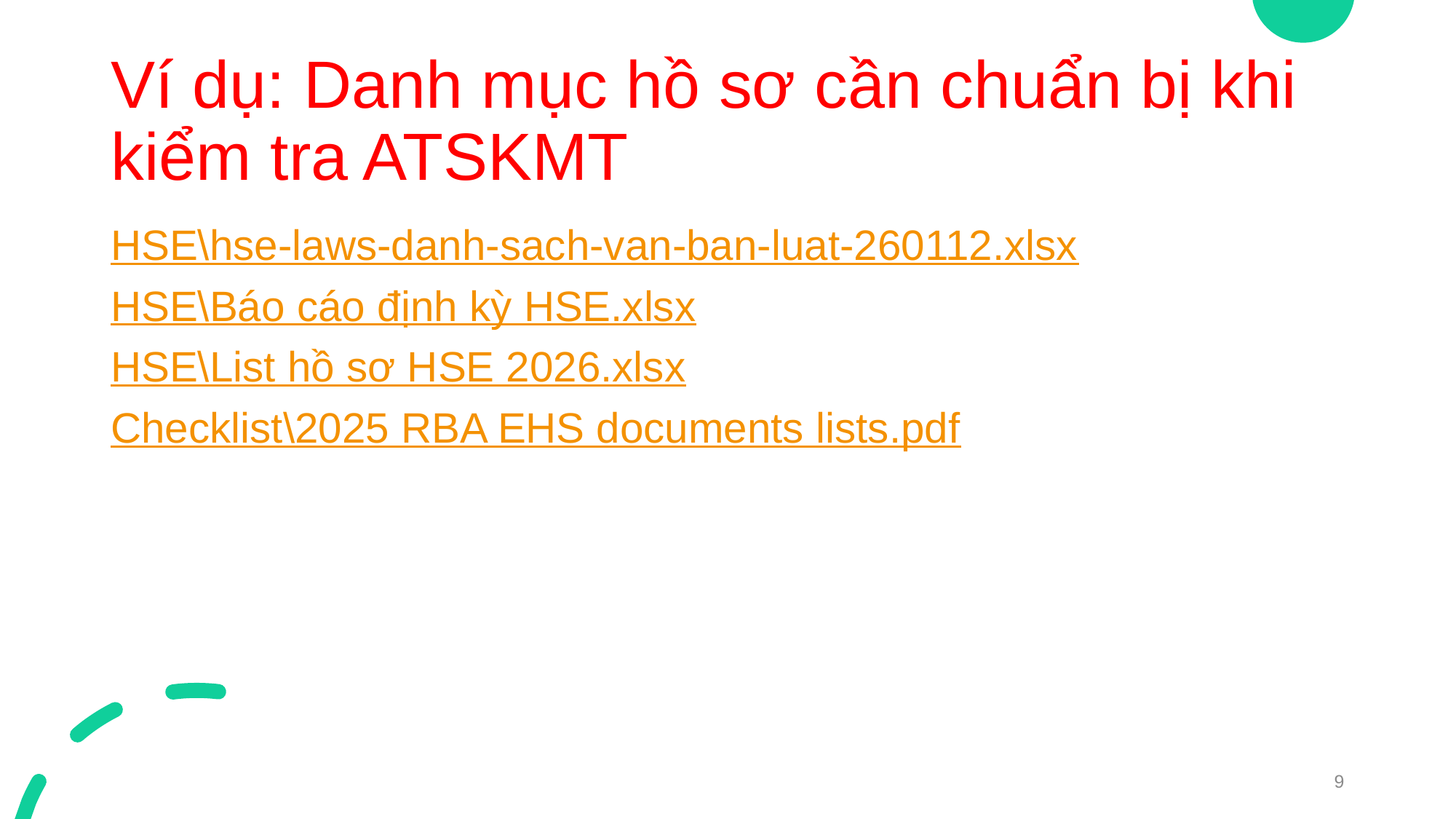

# Ví dụ: Danh mục hồ sơ cần chuẩn bị khi kiểm tra ATSKMT
HSE\hse-laws-danh-sach-van-ban-luat-260112.xlsx
HSE\Báo cáo định kỳ HSE.xlsx
HSE\List hồ sơ HSE 2026.xlsx
Checklist\2025 RBA EHS documents lists.pdf

9